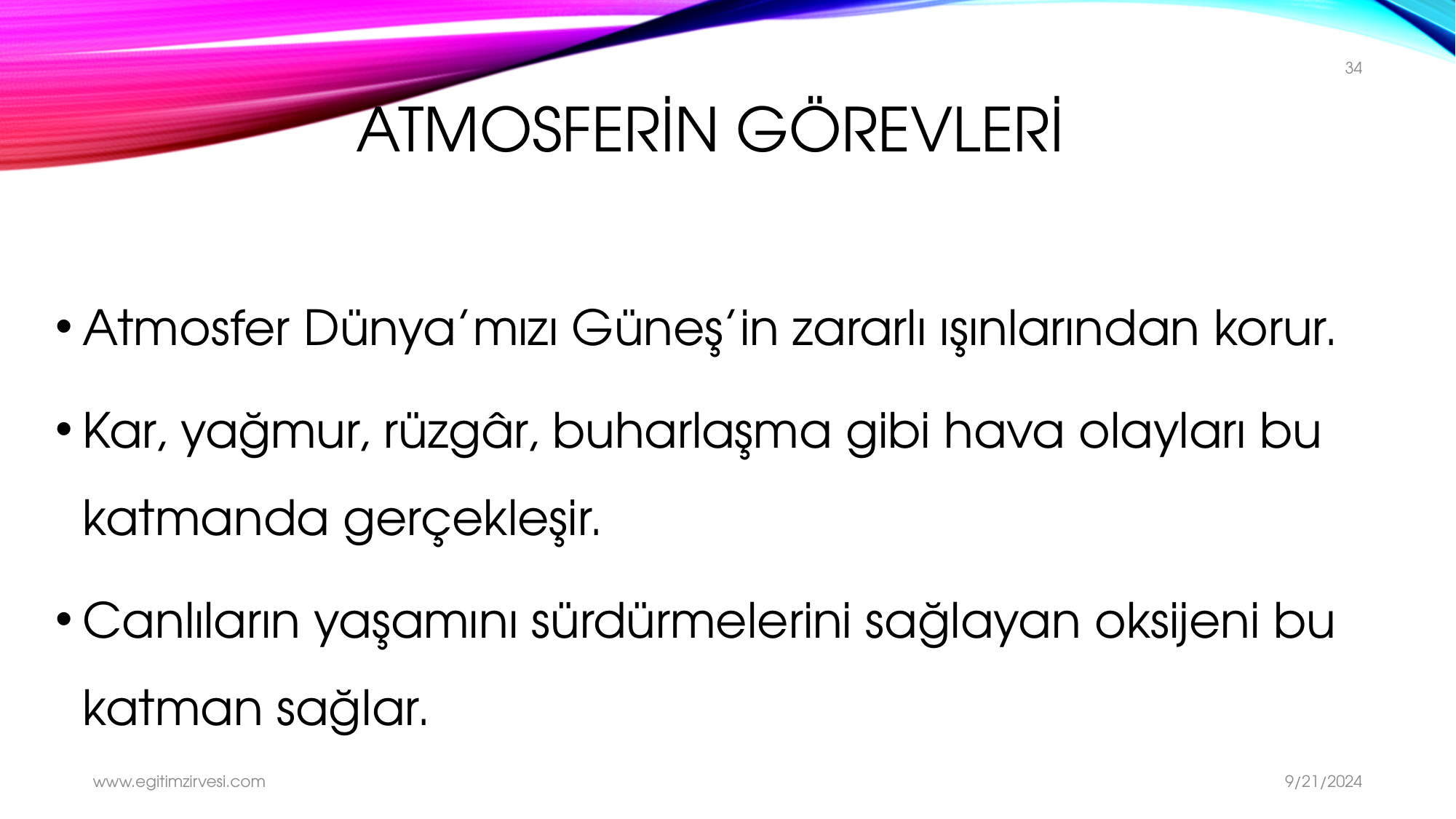

34
# Atmosferin Görevleri
Atmosfer Dünya’mızı Güneş’in zararlı ışınlarından korur.
Kar, yağmur, rüzgâr, buharlaşma gibi hava olayları bu katmanda gerçekleşir.
Canlıların yaşamını sürdürmelerini sağlayan oksijeni bu katman sağlar.
www.egitimzirvesi.com
9/21/2024